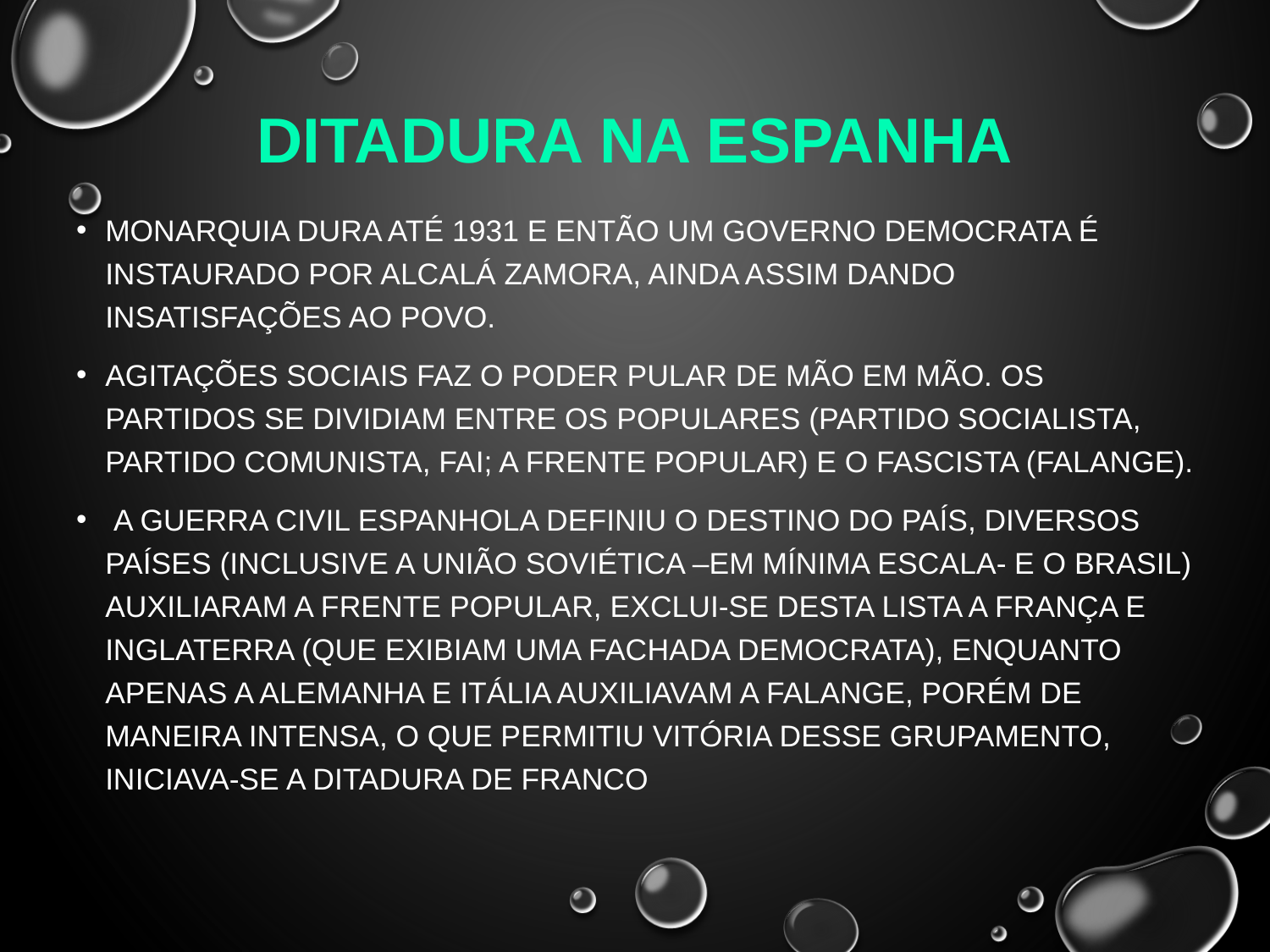

# Ditadura na Espanha
Monarquia dura até 1931 e então um governo democrata é instaurado por Alcalá Zamora, ainda assim dando insatisfações ao povo.
Agitações sociais faz o poder pular de mão em mão. Os partidos se dividiam entre os populares (partido socialista, partido comunista, FAI; a Frente Popular) e o fascista (Falange).
 A Guerra Civil Espanhola definiu o destino do país, diversos países (inclusive a União Soviética –em mínima escala- e o Brasil) auxiliaram a Frente popular, exclui-se desta lista a França e Inglaterra (que exibiam uma fachada democrata), enquanto apenas a Alemanha e Itália auxiliavam a Falange, porém de maneira intensa, o que permitiu vitória desse grupamento, iniciava-se a ditadura de Franco